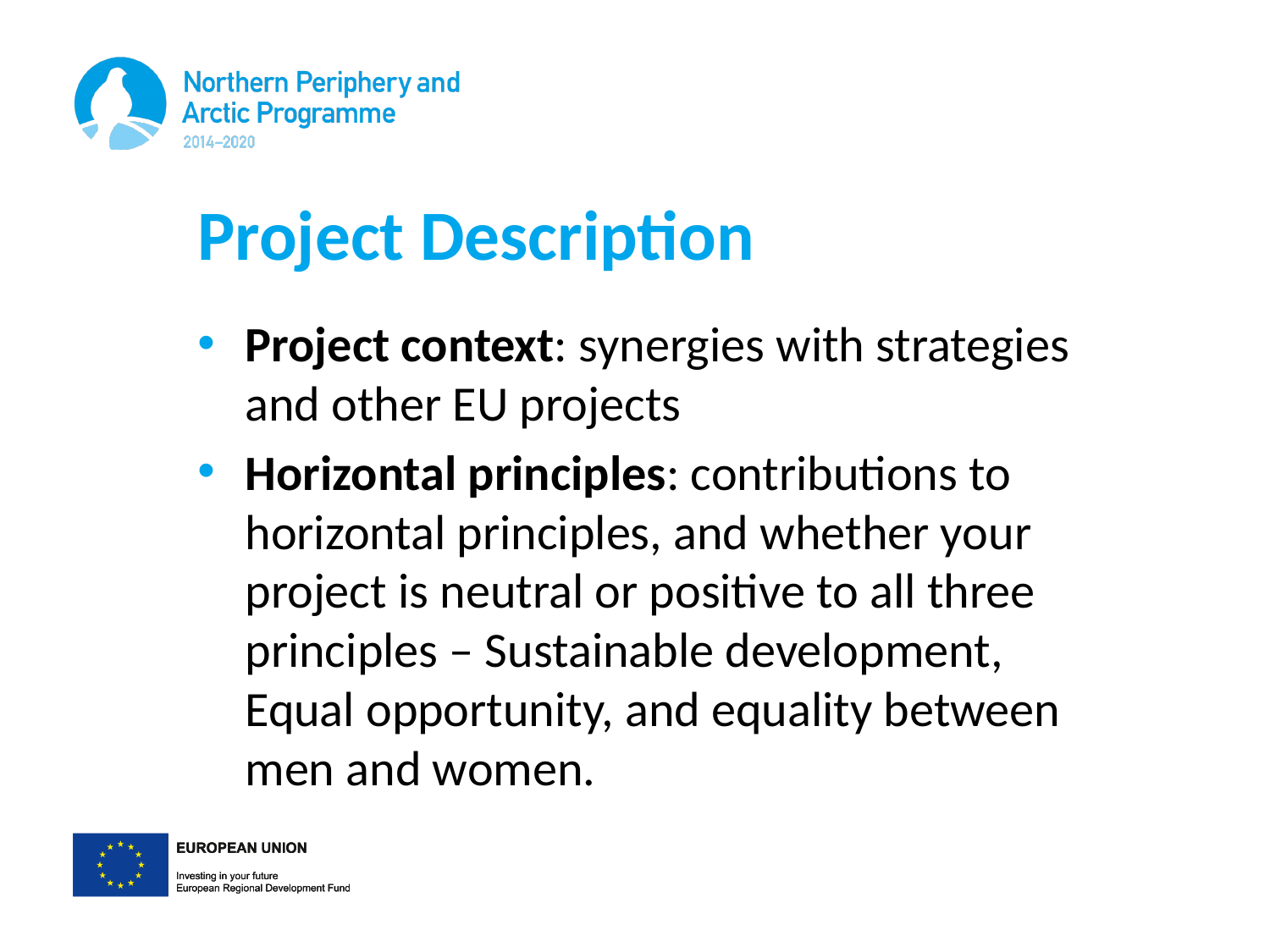

# Project Description
Project context: synergies with strategies and other EU projects
Horizontal principles: contributions to horizontal principles, and whether your project is neutral or positive to all three principles – Sustainable development, Equal opportunity, and equality between men and women.